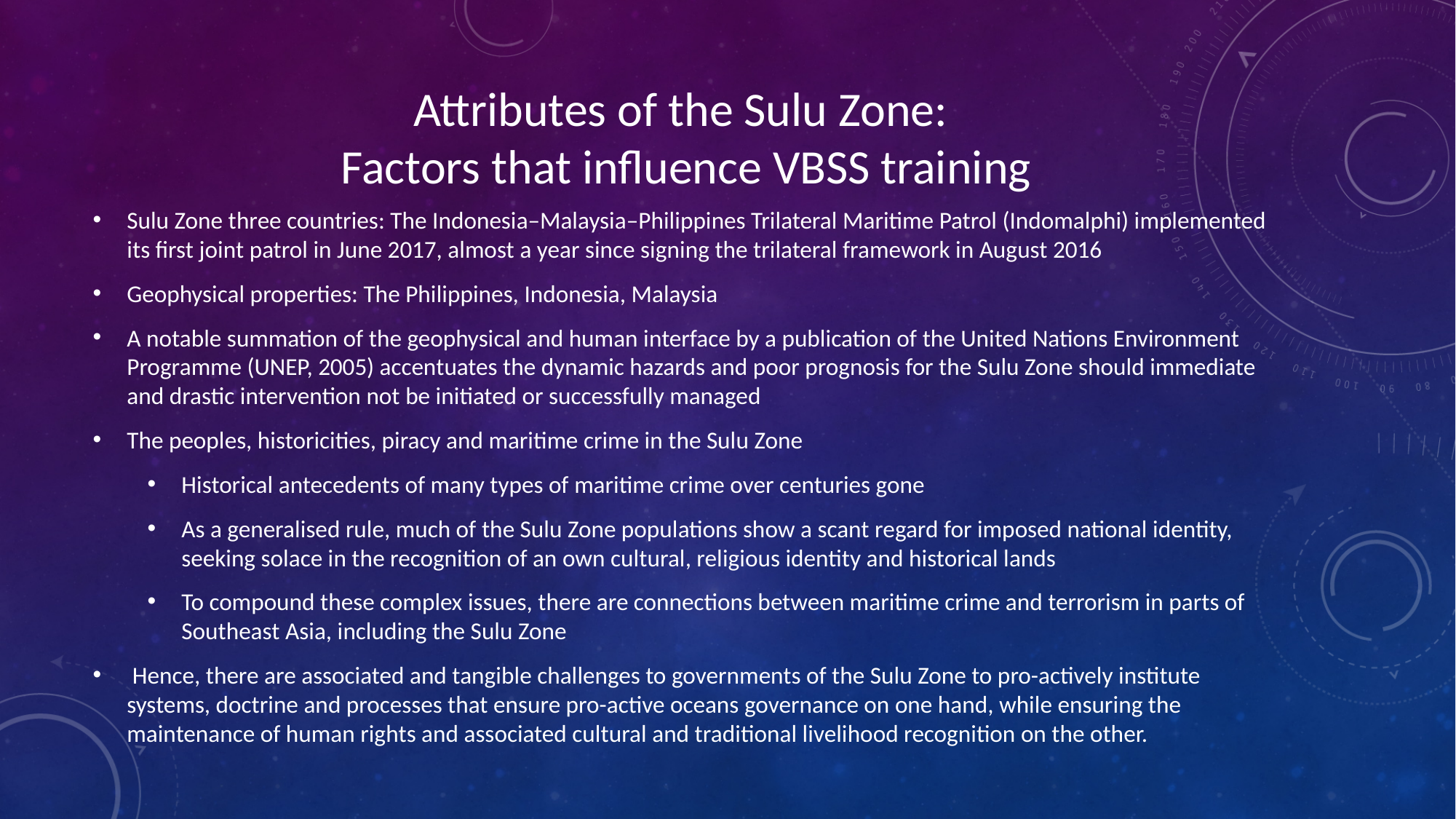

# Attributes of the Sulu Zone: Factors that influence VBSS training
Sulu Zone three countries: The Indonesia–Malaysia–Philippines Trilateral Maritime Patrol (Indomalphi) implemented its first joint patrol in June 2017, almost a year since signing the trilateral framework in August 2016
Geophysical properties: The Philippines, Indonesia, Malaysia
A notable summation of the geophysical and human interface by a publication of the United Nations Environment Programme (UNEP, 2005) accentuates the dynamic hazards and poor prognosis for the Sulu Zone should immediate and drastic intervention not be initiated or successfully managed
The peoples, historicities, piracy and maritime crime in the Sulu Zone
Historical antecedents of many types of maritime crime over centuries gone
As a generalised rule, much of the Sulu Zone populations show a scant regard for imposed national identity, seeking solace in the recognition of an own cultural, religious identity and historical lands
To compound these complex issues, there are connections between maritime crime and terrorism in parts of Southeast Asia, including the Sulu Zone
 Hence, there are associated and tangible challenges to governments of the Sulu Zone to pro-actively institute systems, doctrine and processes that ensure pro-active oceans governance on one hand, while ensuring the maintenance of human rights and associated cultural and traditional livelihood recognition on the other.